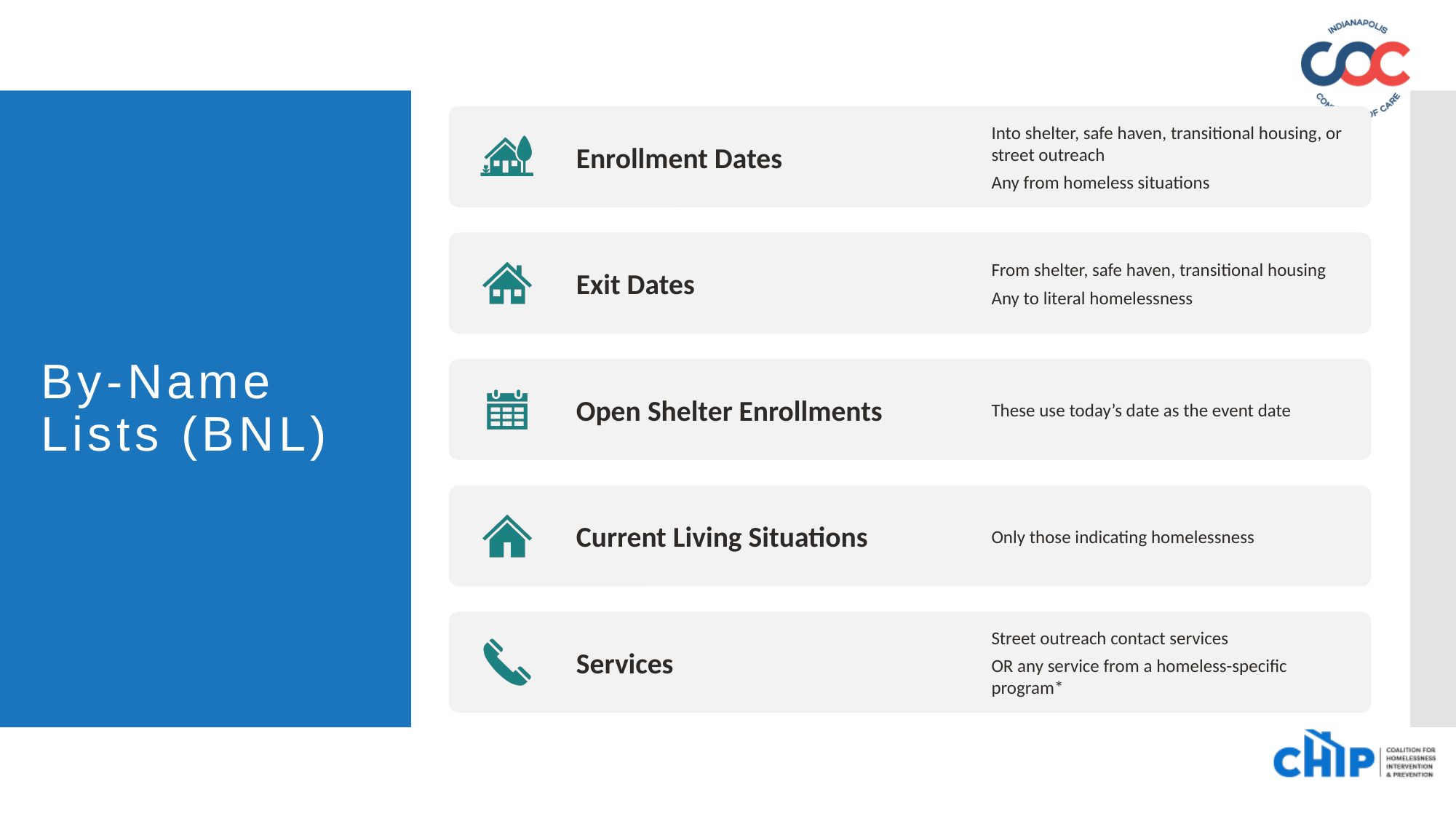

Enrollment Dates
Into shelter, safe haven, transitional housing, or street outreach
Any from homeless situations
Exit Dates
From shelter, safe haven, transitional housing
Any to literal homelessness
Open Shelter Enrollments
These use today’s date as the event date
Current Living Situations
Only those indicating homelessness
Services
Street outreach contact services
OR any service from a homeless-specific program*
# By-Name Lists (BNL)